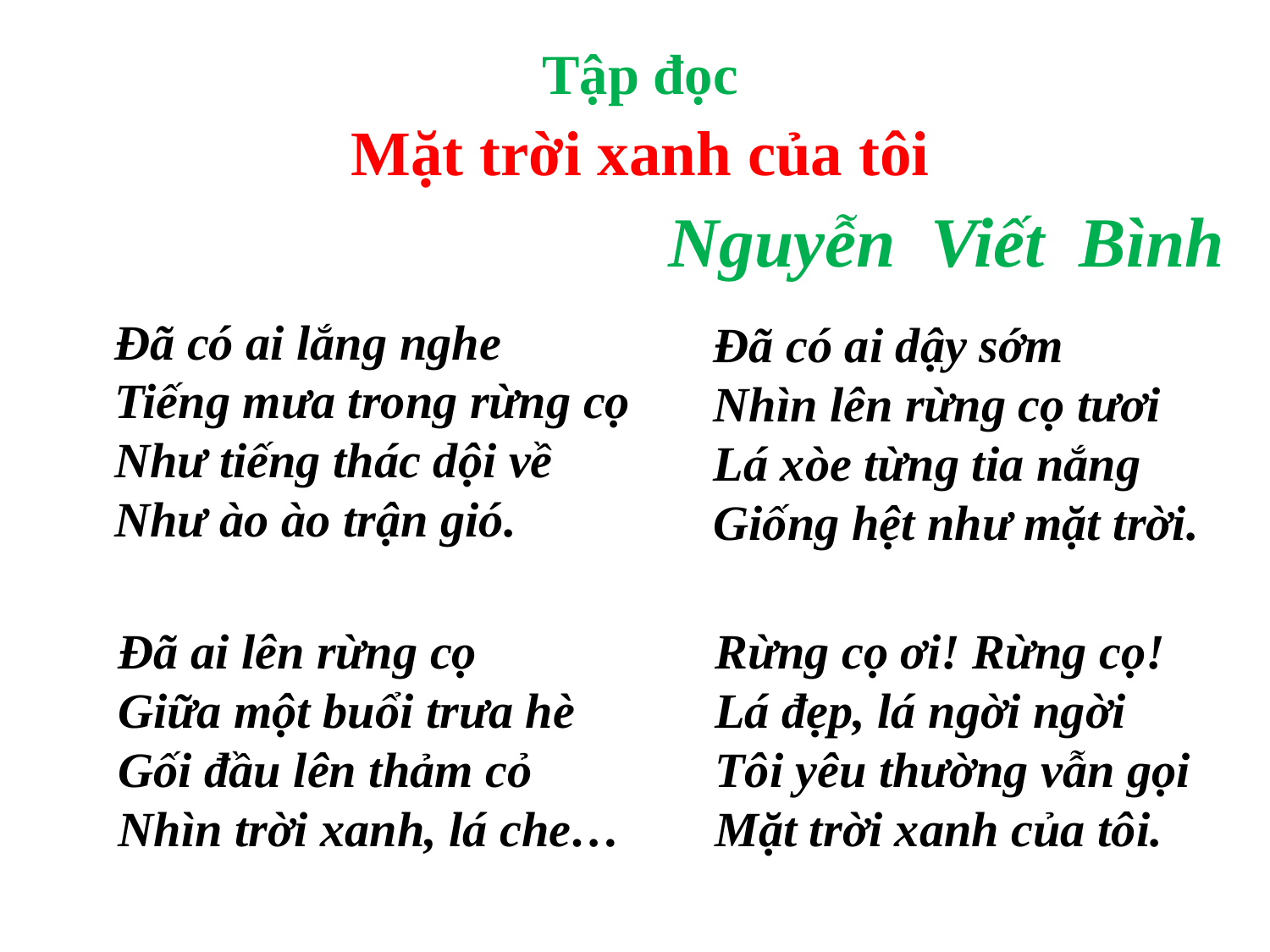

Tập đọc
Mặt trời xanh của tôi
Nguyễn  Viết  Bình
Đã có ai lắng nghe
Tiếng mưa trong rừng cọ
Như tiếng thác dội về
Như ào ào trận gió.
Đã có ai dậy sớm
Nhìn lên rừng cọ tươi
Lá xòe từng tia nắng
Giống hệt như mặt trời.

Đã ai lên rừng cọ
Giữa một buổi trưa hè
Gối đầu lên thảm cỏ
Nhìn trời xanh, lá che…
Rừng cọ ơi! Rừng cọ!
Lá đẹp, lá ngời ngời
Tôi yêu thường vẫn gọi
Mặt trời xanh của tôi.